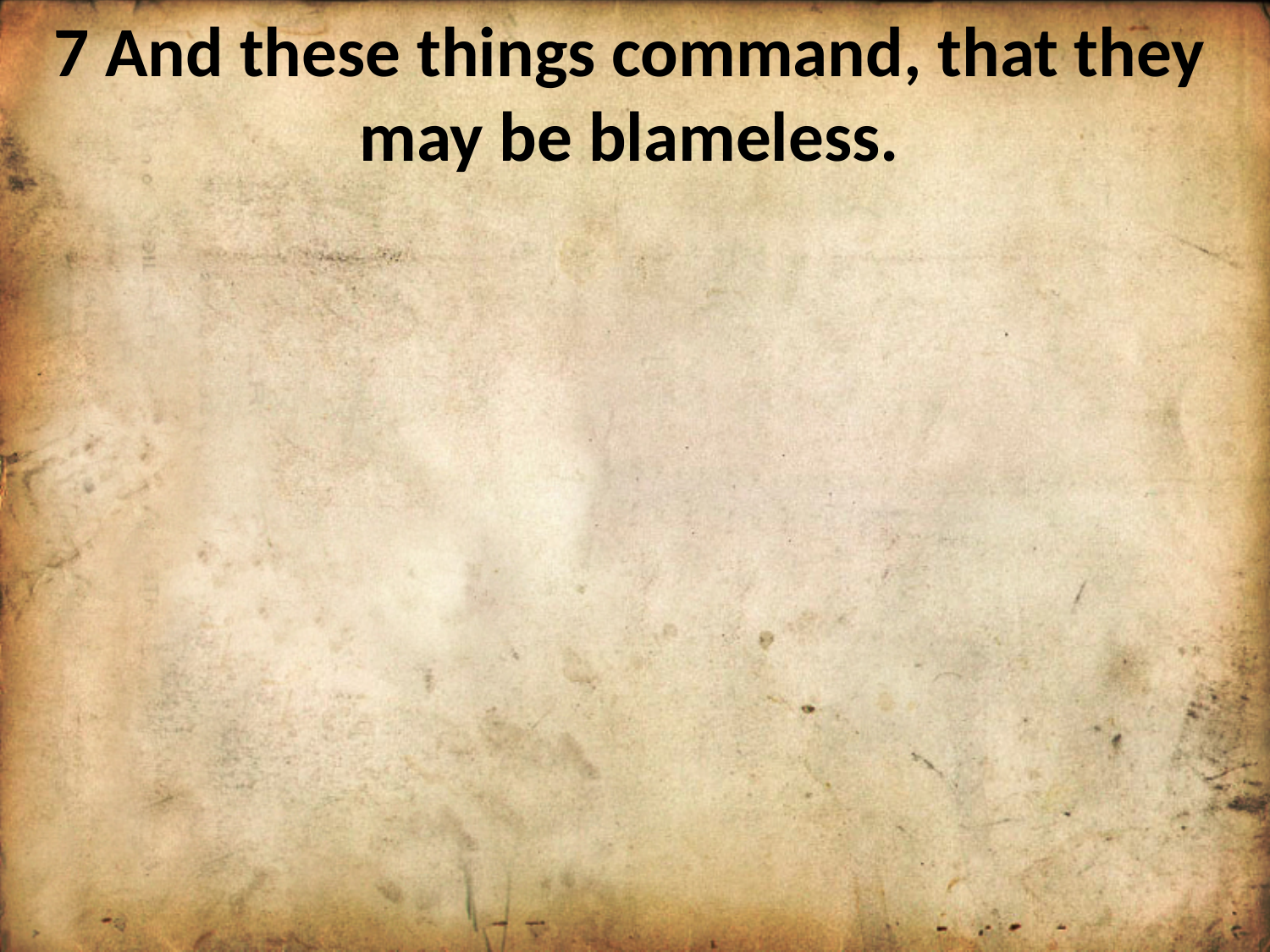

7 And these things command, that they may be blameless.